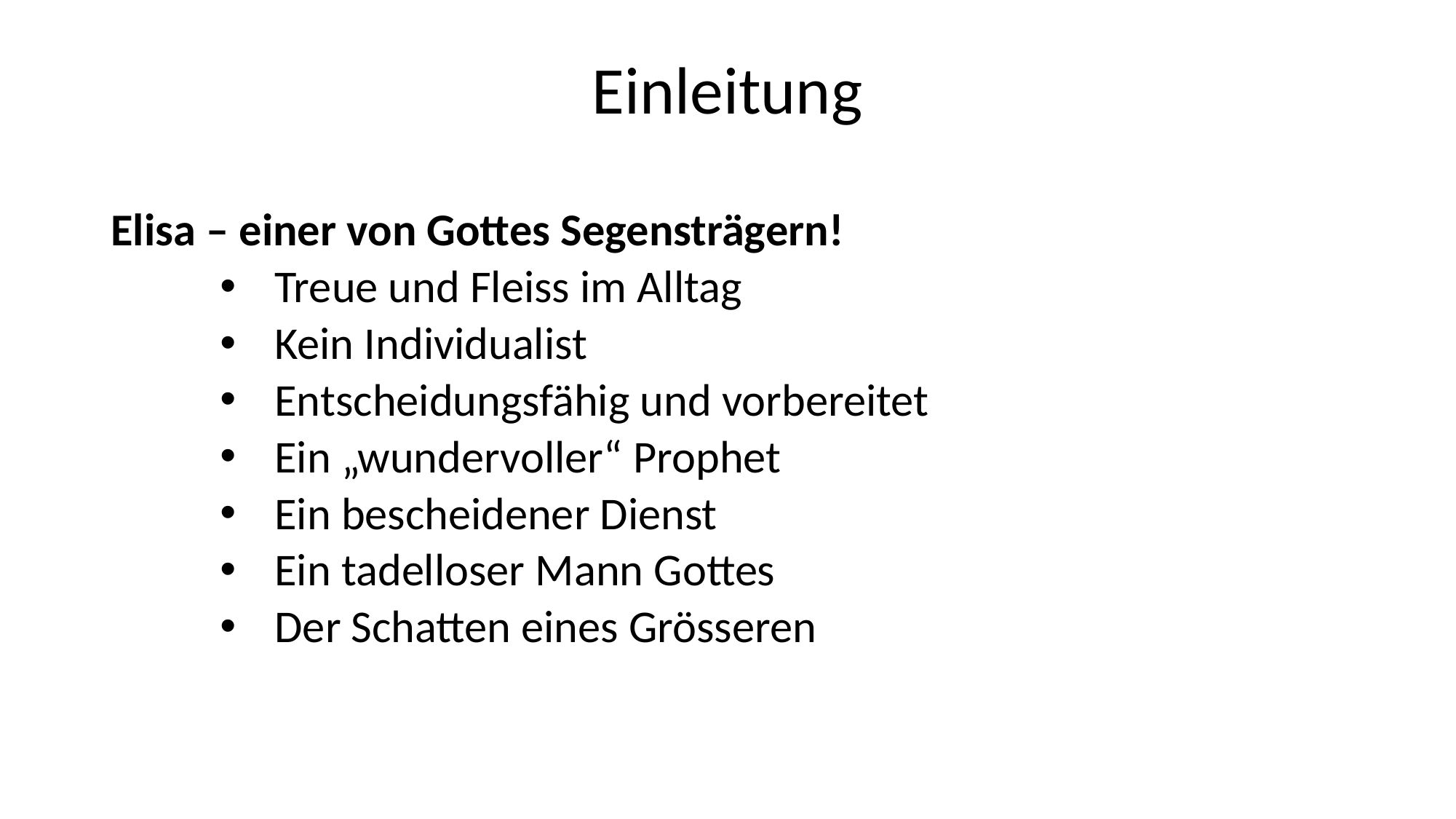

# Einleitung
Elisa – einer von Gottes Segensträgern!
Treue und Fleiss im Alltag
Kein Individualist
Entscheidungsfähig und vorbereitet
Ein „wundervoller“ Prophet
Ein bescheidener Dienst
Ein tadelloser Mann Gottes
Der Schatten eines Grösseren